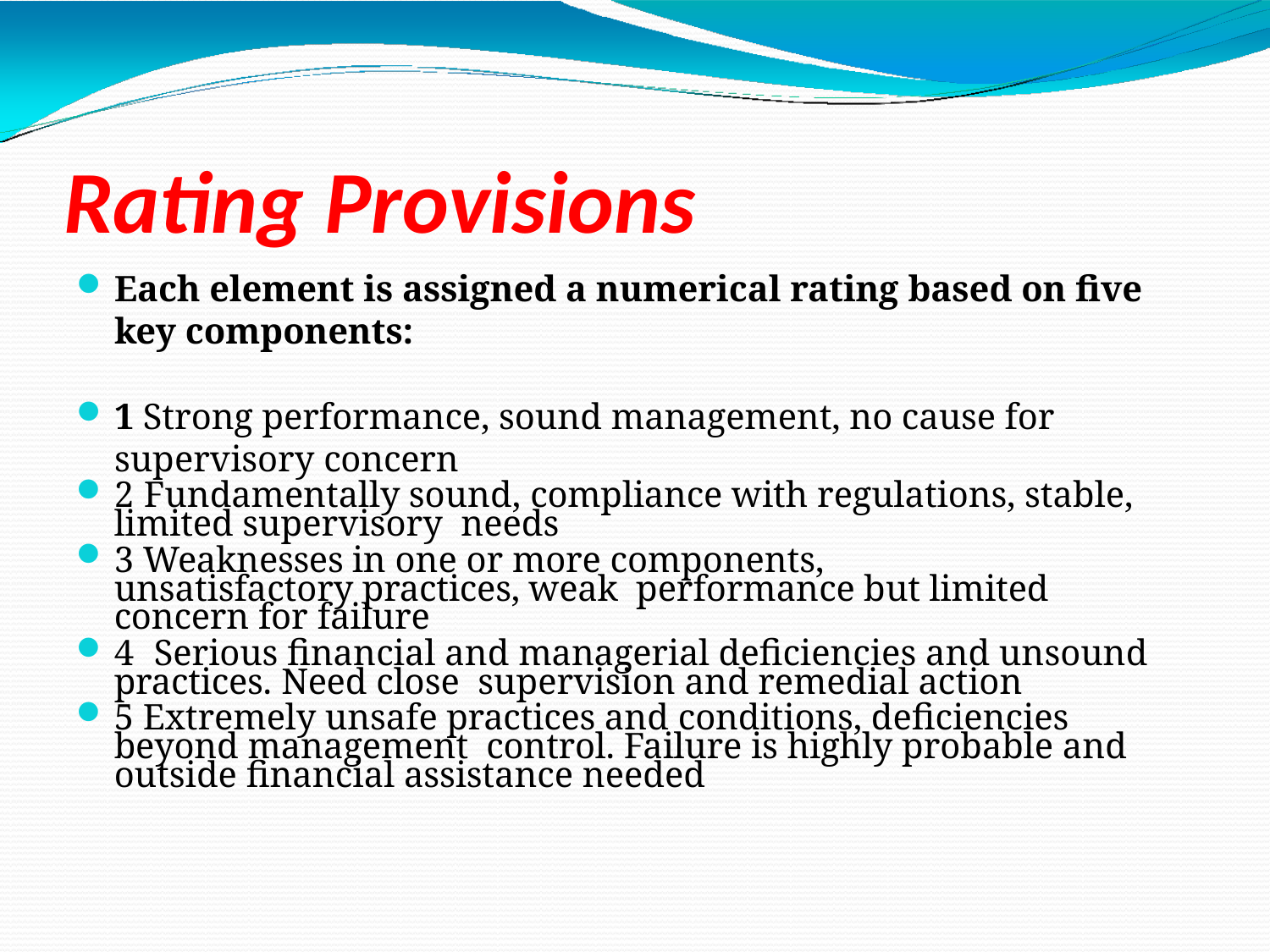

# Rating Provisions
Each element is assigned a numerical rating based on five key components:

1 Strong performance, sound management, no cause for supervisory concern
2 Fundamentally sound, compliance with regulations, stable, limited supervisory  needs
3 Weaknesses in one or more components, unsatisfactory practices, weak  performance but limited concern for failure
4	Serious financial and managerial deficiencies and unsound practices. Need close  supervision and remedial action
5 Extremely unsafe practices and conditions, deficiencies beyond management  control. Failure is highly probable and outside financial assistance needed